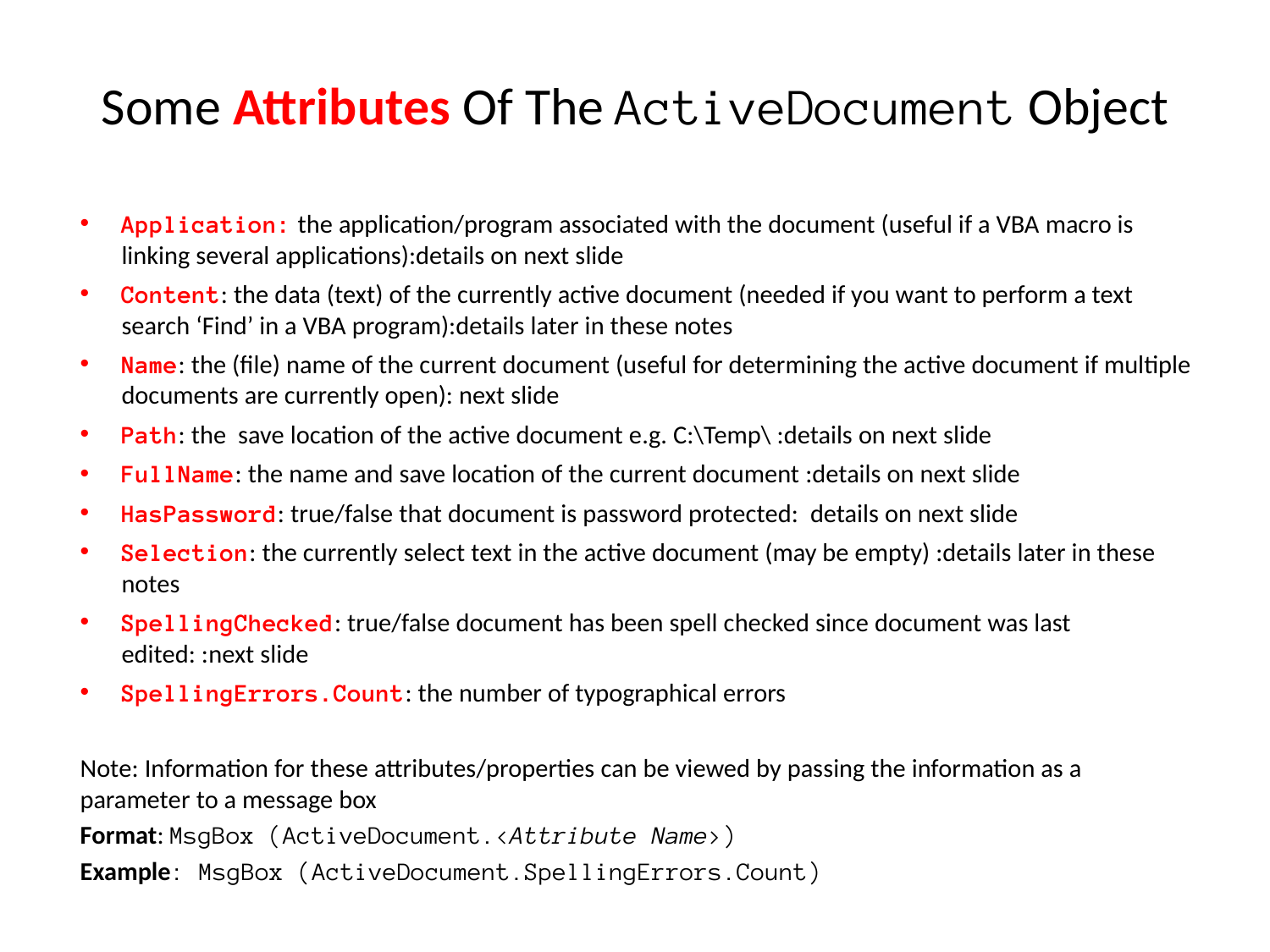

# Some Attributes Of The ActiveDocument Object
Application: the application/program associated with the document (useful if a VBA macro is linking several applications):details on next slide
Content: the data (text) of the currently active document (needed if you want to perform a text search ‘Find’ in a VBA program):details later in these notes
Name: the (file) name of the current document (useful for determining the active document if multiple documents are currently open): next slide
Path: the  save location of the active document e.g. C:\Temp\ :details on next slide
FullName: the name and save location of the current document :details on next slide
HasPassword: true/false that document is password protected:  details on next slide
Selection: the currently select text in the active document (may be empty) :details later in these notes
SpellingChecked: true/false document has been spell checked since document was last edited: :next slide
SpellingErrors.Count: the number of typographical errors

Note: Information for these attributes/properties can be viewed by passing the information as a parameter to a message box
Format: MsgBox (ActiveDocument.<Attribute Name>)
Example: MsgBox (ActiveDocument.SpellingErrors.Count)